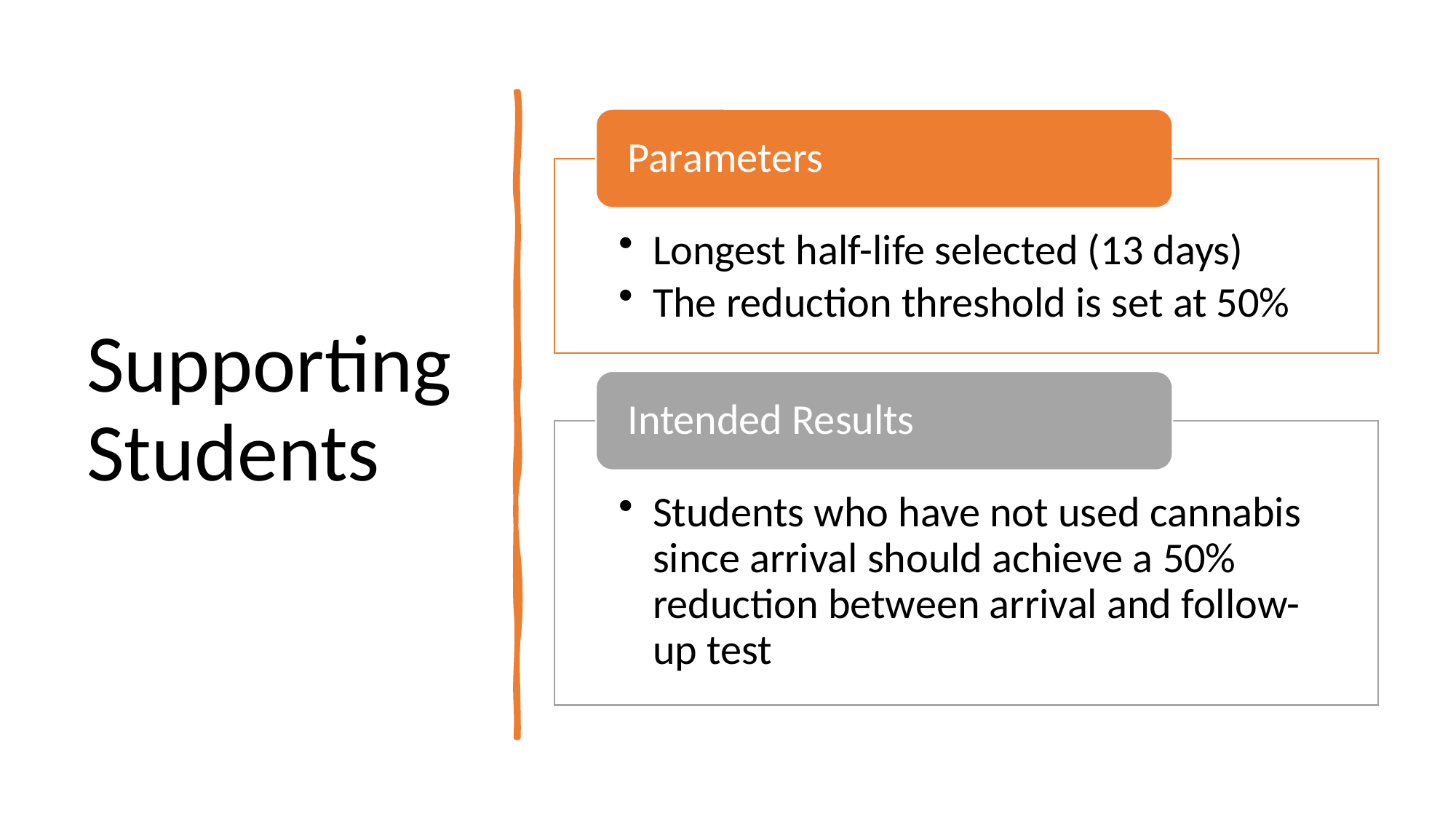

Longest half-life selected (13 days)
The reduction threshold is set at 50%
Parameters
Students who have not used cannabis since arrival should achieve a 50% reduction between arrival and follow-up test
Intended Results
# Supporting Students